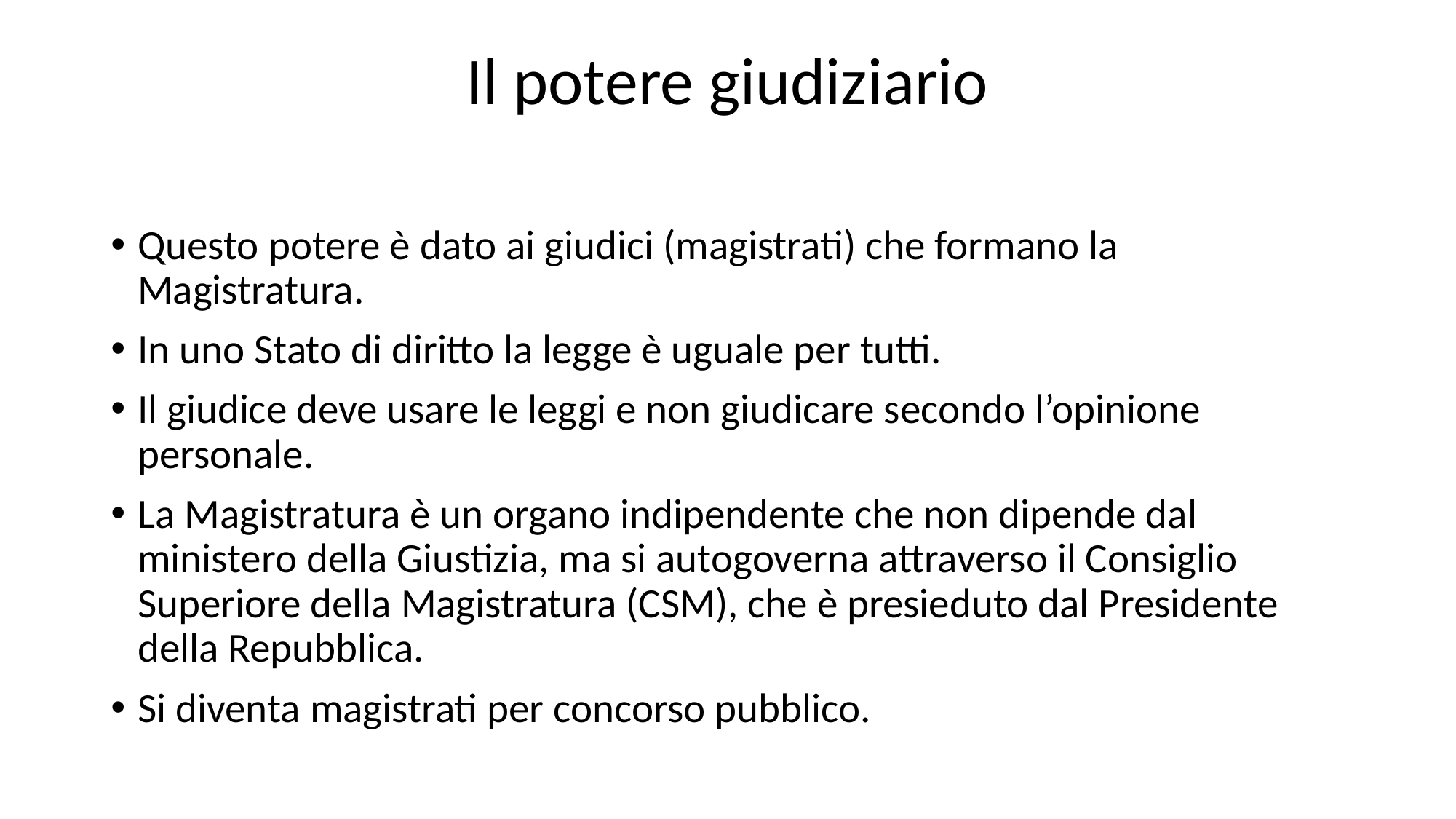

# Il potere giudiziario
Questo potere è dato ai giudici (magistrati) che formano la Magistratura.
In uno Stato di diritto la legge è uguale per tutti.
Il giudice deve usare le leggi e non giudicare secondo l’opinione personale.
La Magistratura è un organo indipendente che non dipende dal ministero della Giustizia, ma si autogoverna attraverso il Consiglio Superiore della Magistratura (CSM), che è presieduto dal Presidente della Repubblica.
Si diventa magistrati per concorso pubblico.